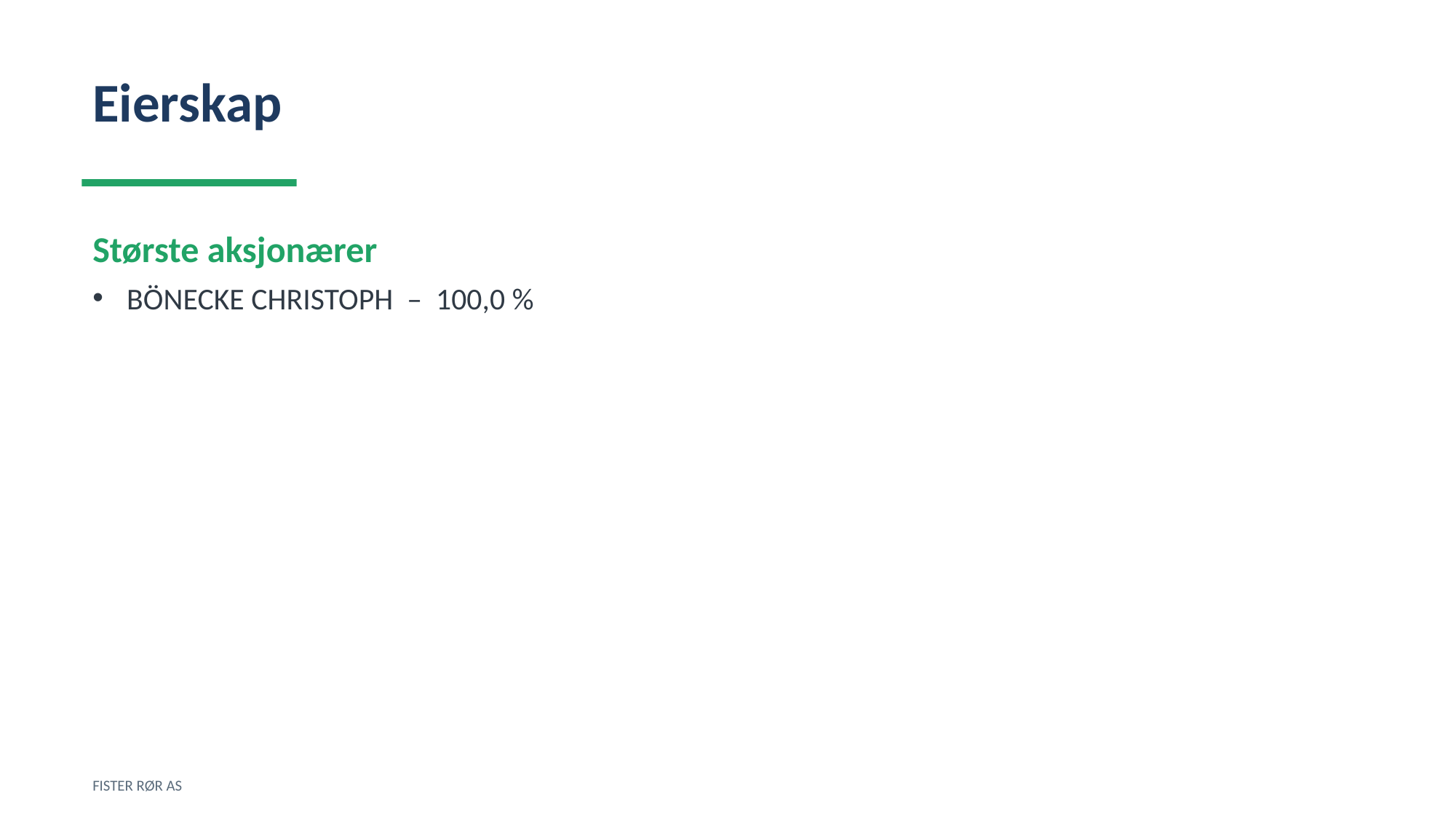

Eierskap

Største aksjonærer
BÖNECKE CHRISTOPH  –  100,0 %
FISTER RØR AS